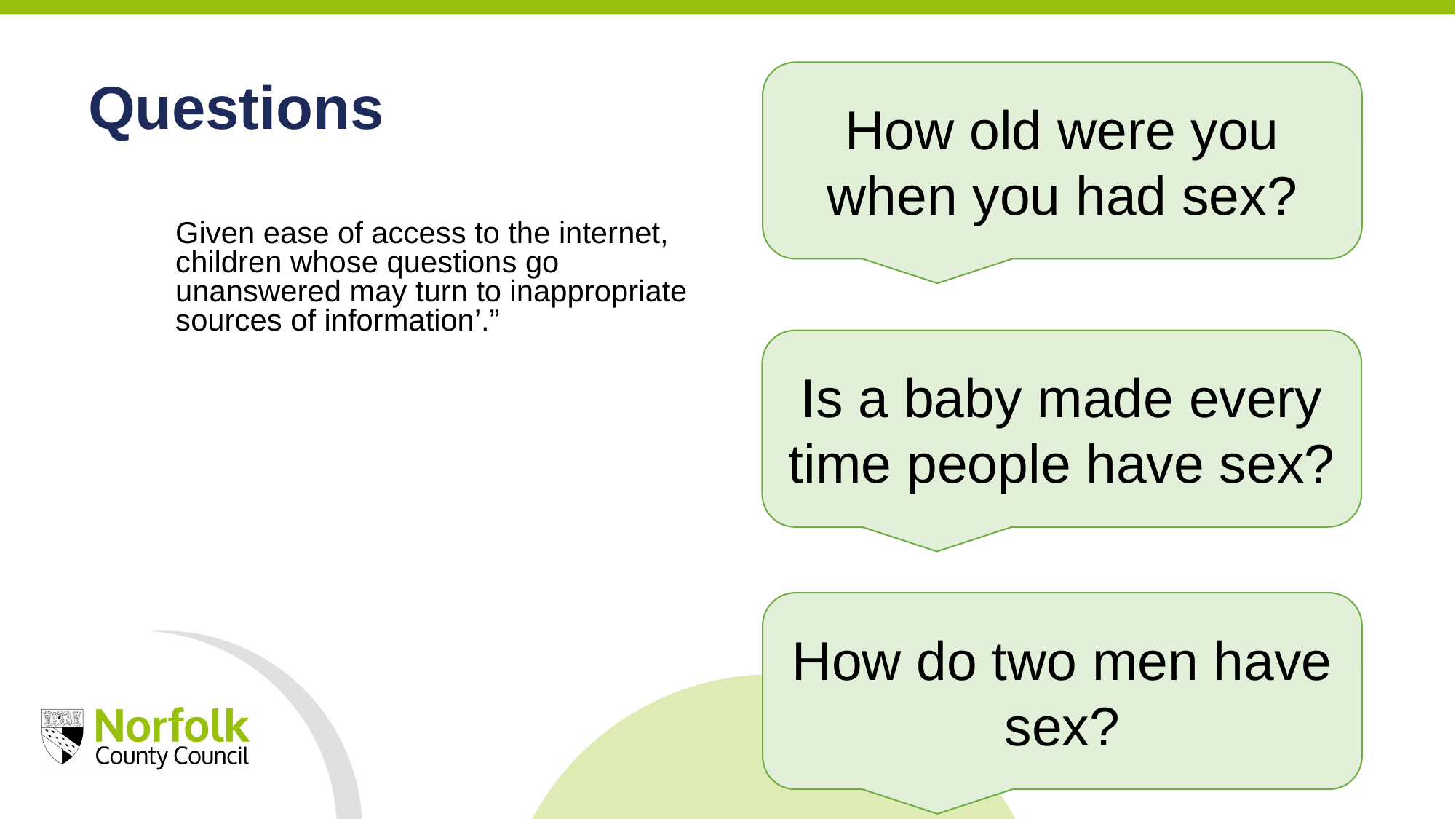

How old were you when you had sex?
Questions
Given ease of access to the internet, children whose questions go unanswered may turn to inappropriate sources of information’.”

Is a baby made every time people have sex?
How do two men have sex?